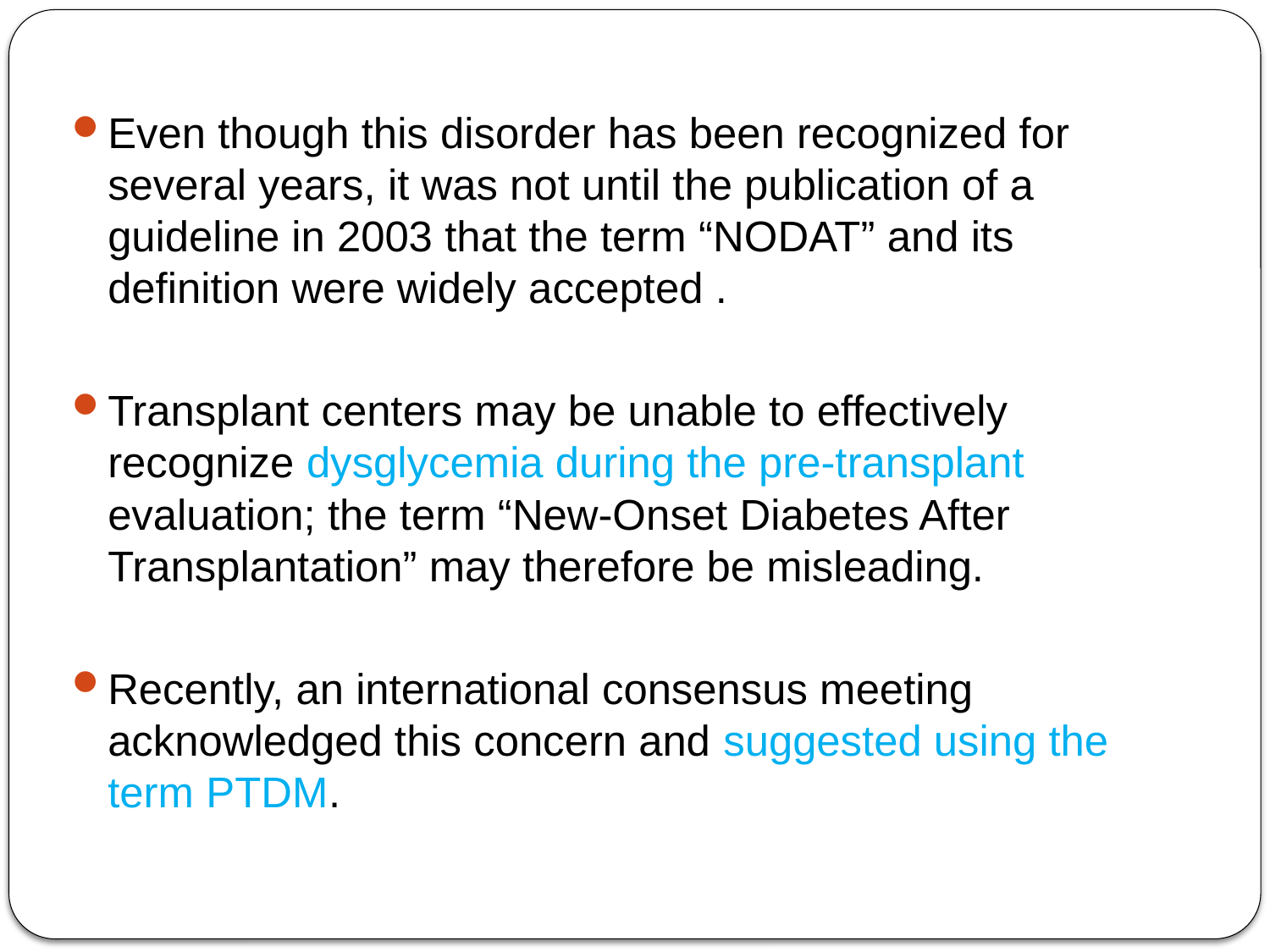

Even though this disorder has been recognized for several years, it was not until the publication of a guideline in 2003 that the term “NODAT” and its definition were widely accepted .

Transplant centers may be unable to effectively recognize dysglycemia during the pre-transplant evaluation; the term “New-Onset Diabetes After Transplantation” may therefore be misleading.

Recently, an international consensus meeting acknowledged this concern and suggested using the term PTDM.